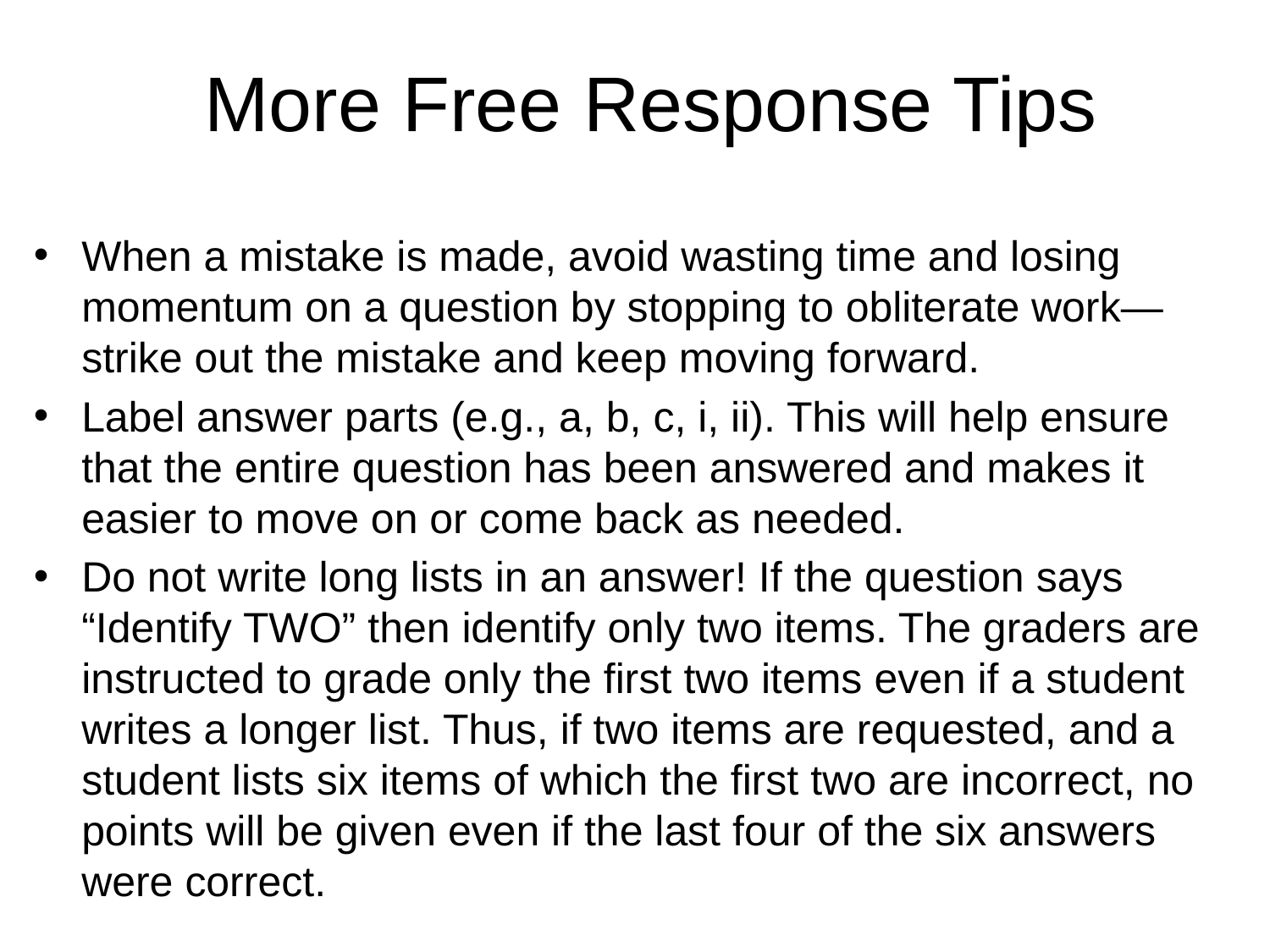

# More Free Response Tips
When a mistake is made, avoid wasting time and losing momentum on a question by stopping to obliterate work—strike out the mistake and keep moving forward.
Label answer parts (e.g., a, b, c, i, ii). This will help ensure that the entire question has been answered and makes it easier to move on or come back as needed.
Do not write long lists in an answer! If the question says “Identify TWO” then identify only two items. The graders are instructed to grade only the first two items even if a student writes a longer list. Thus, if two items are requested, and a student lists six items of which the first two are incorrect, no points will be given even if the last four of the six answers were correct.